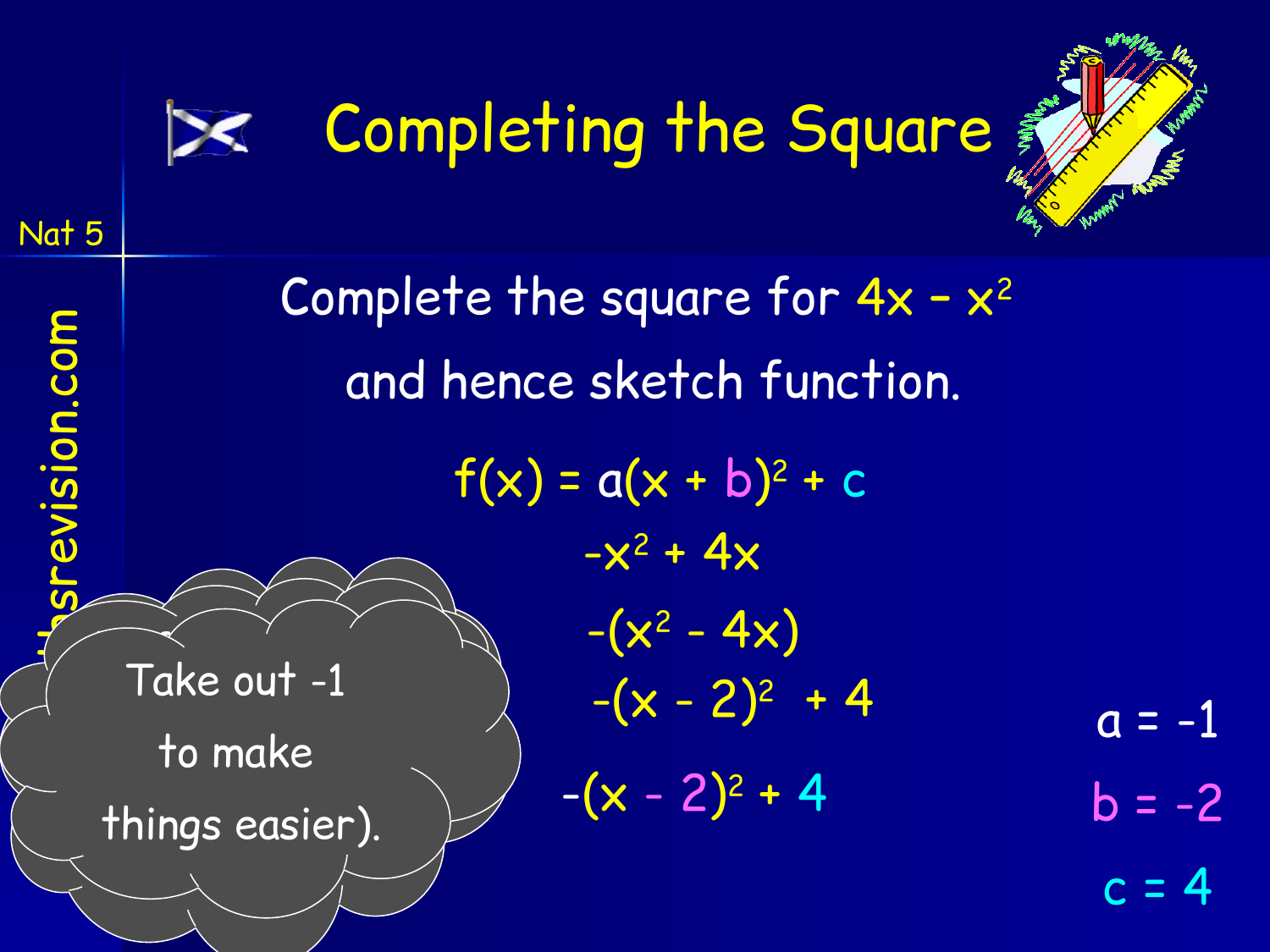

Completing the Square
Complete the square for 4x – x2
and hence sketch function.
f(x) = a(x + b)2 + c
-x2 + 4x
In your head multiply out squared bracket and compensate
half 6 and put into squared bracket.
-(x2 - 4x)
Take out -1
to make
things easier).
+ 4
-(x - 2)2
a = -1
b = -2
c = 4
Tidy up
-(x - 2)2 + 4